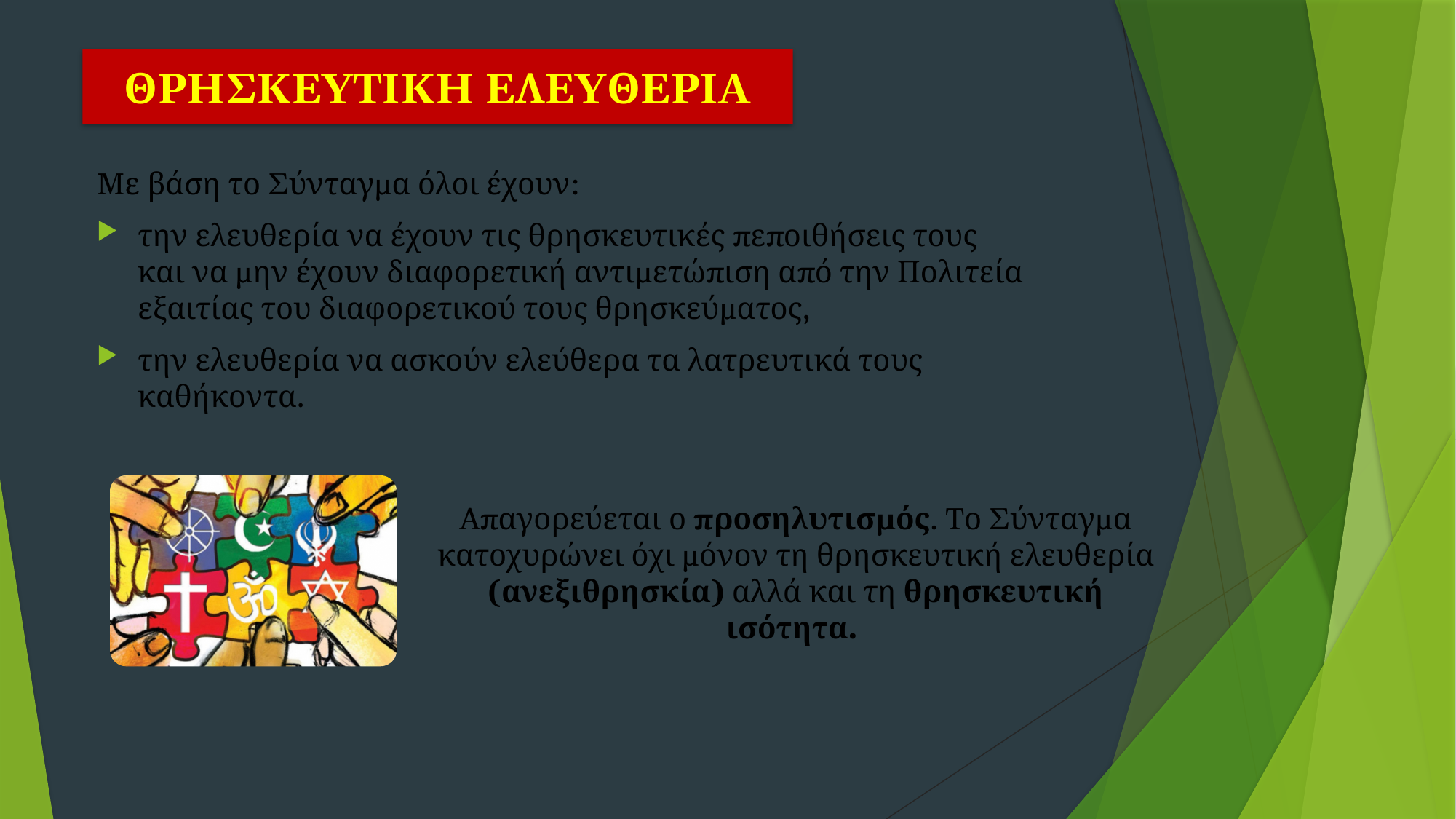

# ΘΡΗΣΚΕΥΤΙΚΗ ΕΛΕΥΘΕΡΙΑ

Με βάση το Σύνταγμα όλοι έχουν:
την ελευθερία να έχουν τις θρησκευτικές πεποιθήσεις τους και να μην έχουν διαφορετική αντιμετώπιση από την Πολιτεία εξαιτίας του διαφορετικού τους θρησκεύματος,
την ελευθερία να ασκούν ελεύθερα τα λατρευτικά τους καθήκοντα.

Απαγορεύεται ο προσηλυτισμός. Το Σύνταγμα κατοχυρώνει όχι μόνον τη θρησκευτική ελευθερία (ανεξιθρησκία) αλλά και τη θρησκευτική ισότητα.